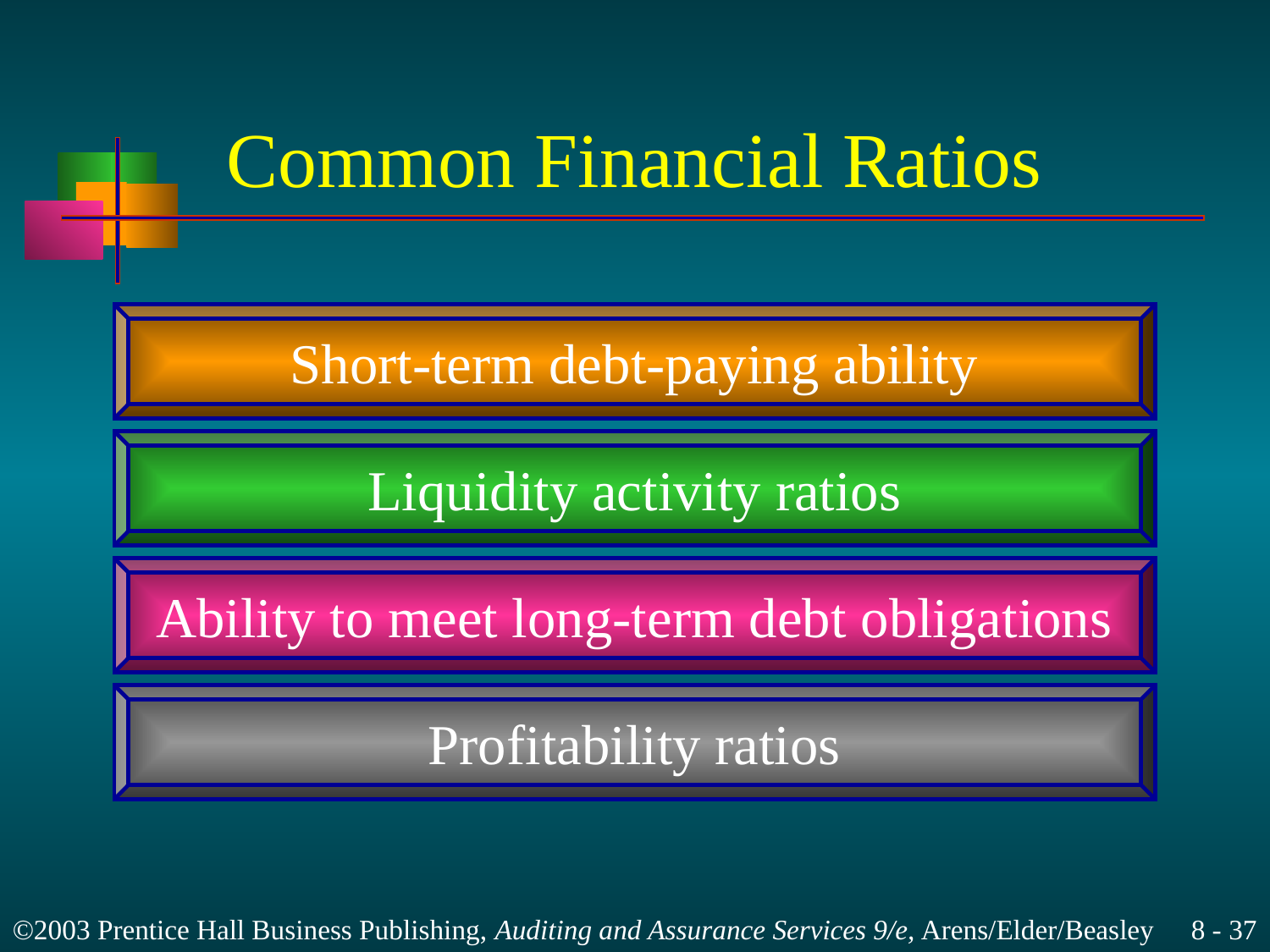

# Common Financial Ratios
Short-term debt-paying ability
Liquidity activity ratios
Ability to meet long-term debt obligations
Profitability ratios